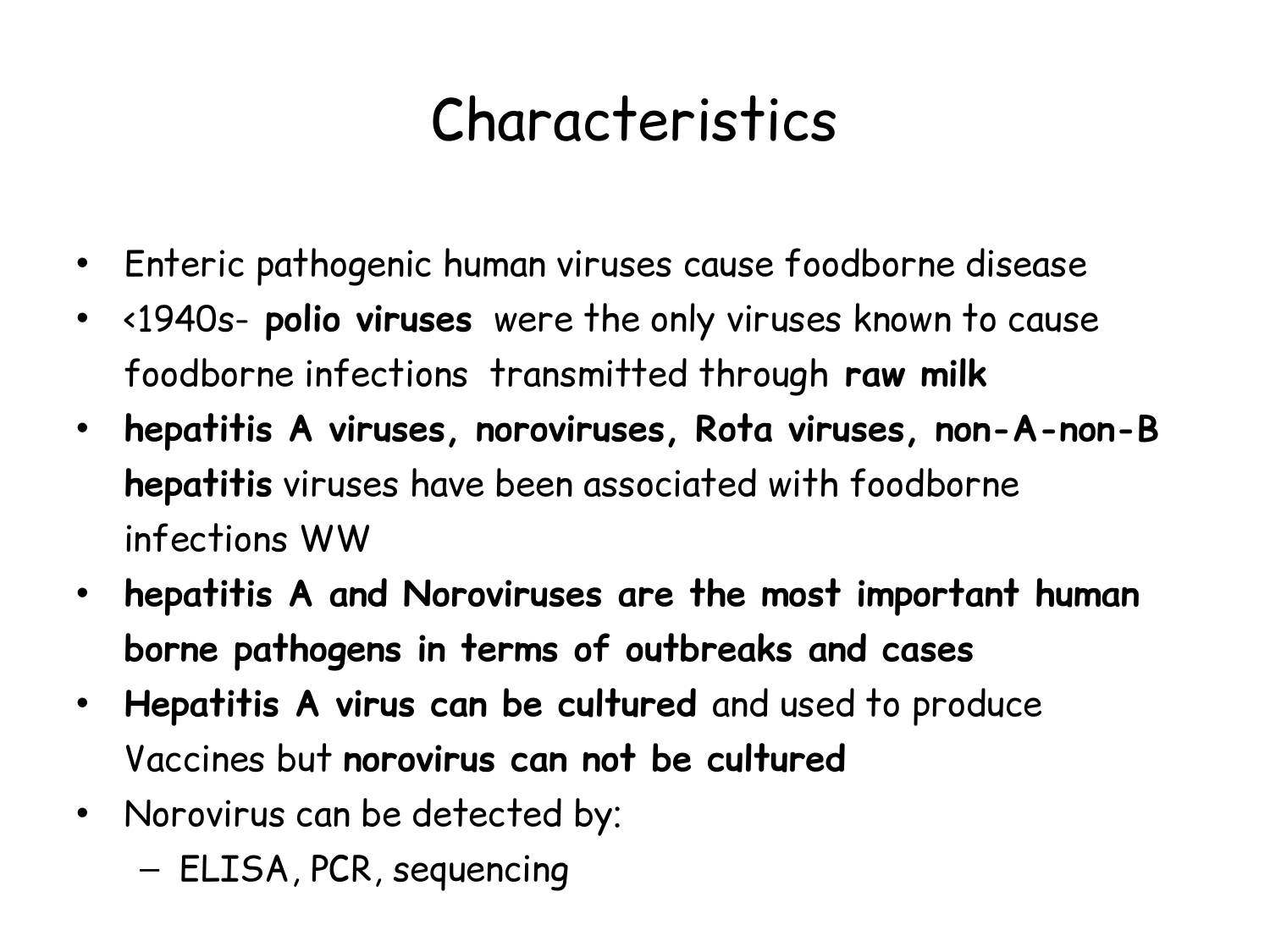

# Characteristics
Enteric pathogenic human viruses cause foodborne disease
<1940s- polio viruses  were the only viruses known to cause foodborne infections  transmitted through raw milk
hepatitis A viruses, noroviruses, Rota viruses, non-A-non-B hepatitis viruses have been associated with foodborne infections WW
hepatitis A and Noroviruses are the most important human borne pathogens in terms of outbreaks and cases
Hepatitis A virus can be cultured and used to produce Vaccines but norovirus can not be cultured
Norovirus can be detected by:
ELISA, PCR, sequencing